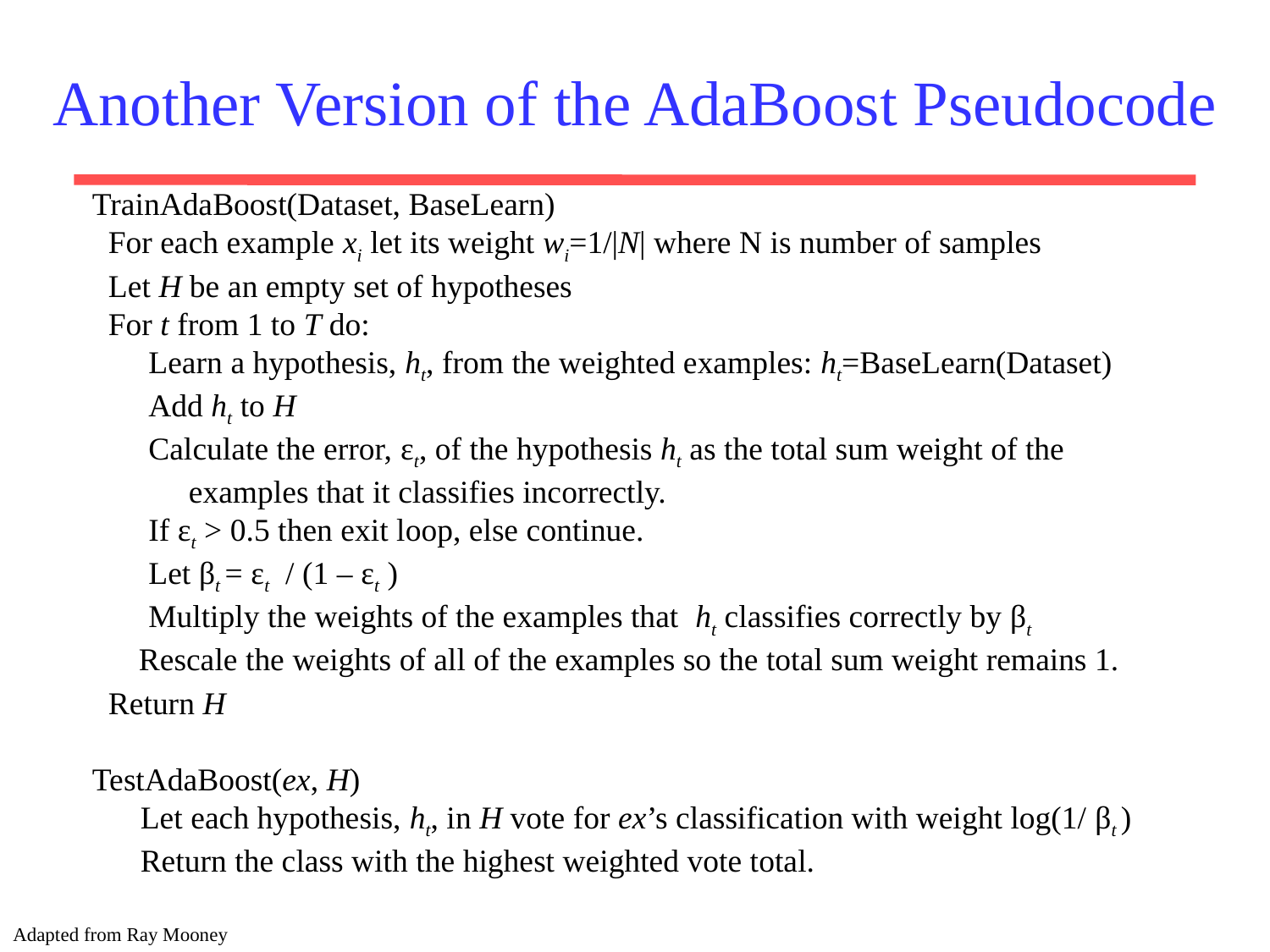

# Another Version of the AdaBoost Pseudocode
TrainAdaBoost(Dataset, BaseLearn)
  For each example xi let its weight wi=1/|N| where N is number of samples
  Let H be an empty set of hypotheses
  For t from 1 to T do:
       Learn a hypothesis, ht, from the weighted examples: ht=BaseLearn(Dataset)
       Add ht to H
       Calculate the error, εt, of the hypothesis ht as the total sum weight of the
            examples that it classifies incorrectly.
       If εt > 0.5 then exit loop, else continue.
       Let βt = εt  / (1 – εt )
       Multiply the weights of the examples that  ht classifies correctly by βt
          Rescale the weights of all of the examples so the total sum weight remains 1.
  Return H

TestAdaBoost(ex, H)
      Let each hypothesis, ht, in H vote for ex’s classification with weight log(1/ βt )
      Return the class with the highest weighted vote total.

Adapted from Ray Mooney